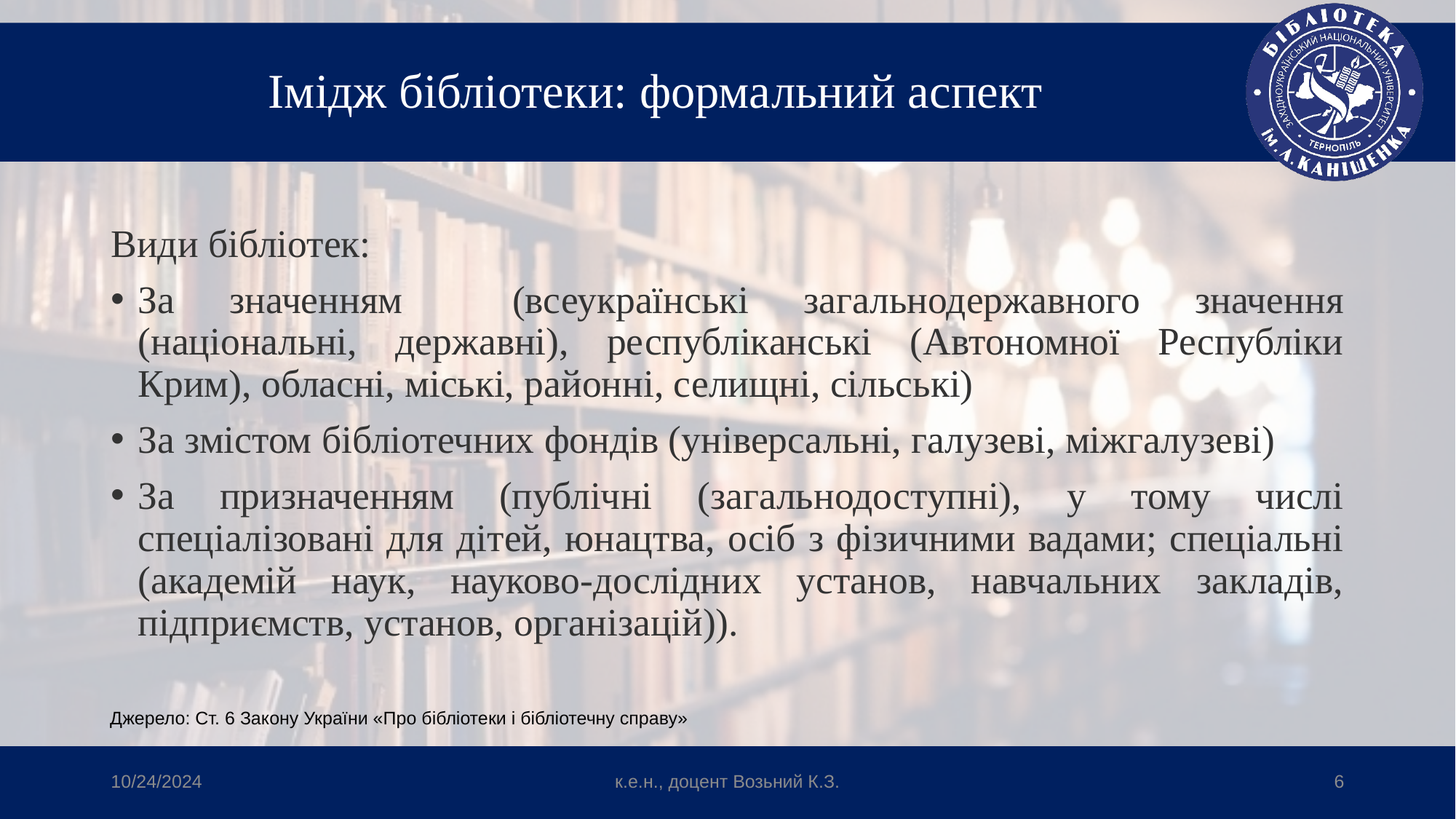

# Імідж бібліотеки: формальний аспект
Види бібліотек:
За значенням  (всеукраїнські загальнодержавного значення (національні, державні), республіканські (Автономної Республіки Крим), обласні, міські, районні, селищні, сільські)
За змістом бібліотечних фондів (універсальні, галузеві, міжгалузеві)
За призначенням (публічні (загальнодоступні), у тому числі спеціалізовані для дітей, юнацтва, осіб з фізичними вадами; спеціальні (академій наук, науково-дослідних установ, навчальних закладів, підприємств, установ, організацій)).

Джерело: Ст. 6 Закону України «Про бібліотеки і бібліотечну справу»
10/24/2024
к.е.н., доцент Возьний К.З.
6